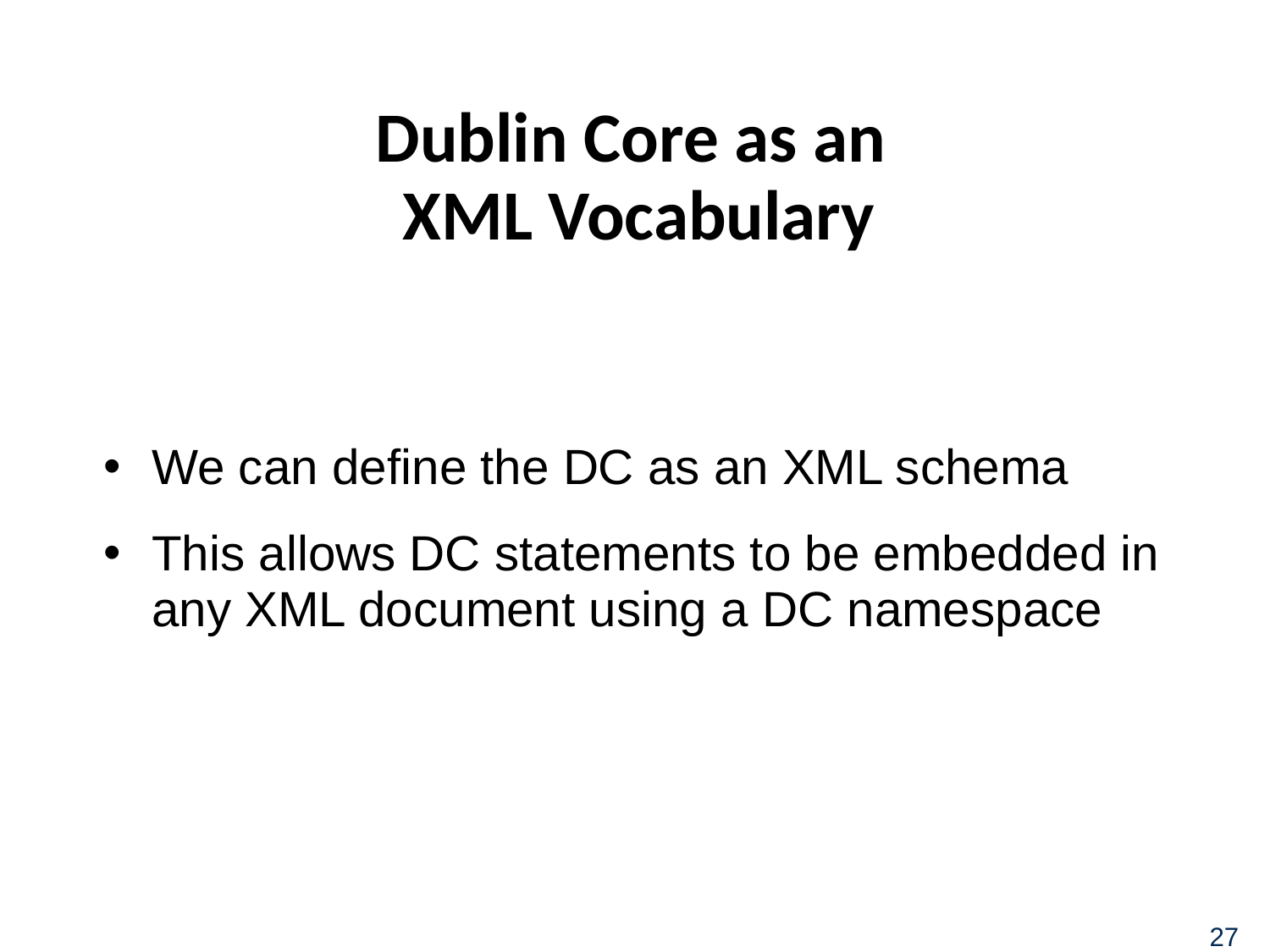

# Dublin Core as an XML Vocabulary

We can define the DC as an XML schema
This allows DC statements to be embedded in any XML document using a DC namespace

27